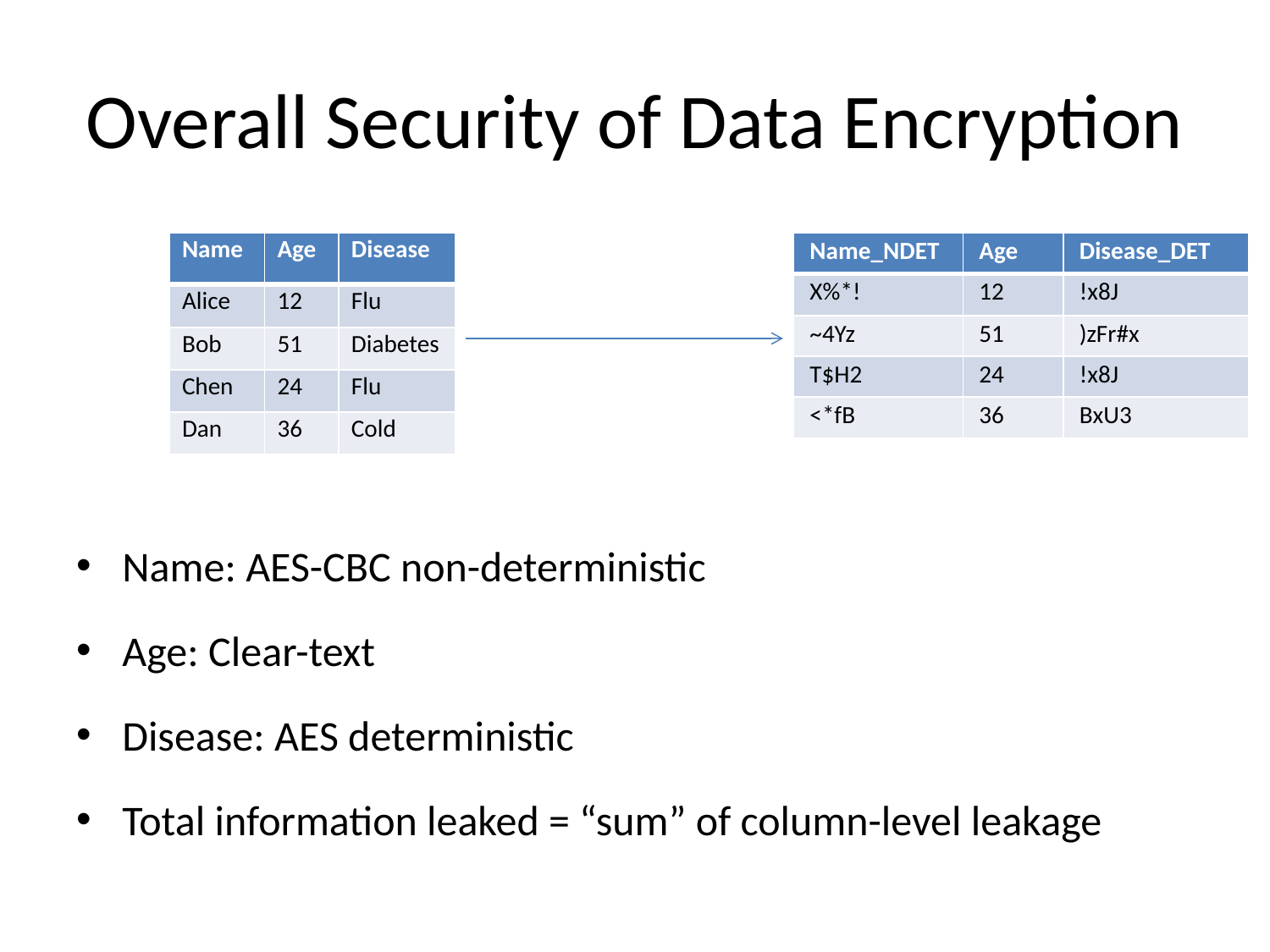

# Overall Security of Data Encryption
| Name | Age | Disease |
| --- | --- | --- |
| Alice | 12 | Flu |
| Bob | 51 | Diabetes |
| Chen | 24 | Flu |
| Dan | 36 | Cold |
| Name\_NDET | Age | Disease\_DET |
| --- | --- | --- |
| X%\*! | 12 | !x8J |
| ~4Yz | 51 | )zFr#x |
| T$H2 | 24 | !x8J |
| <\*fB | 36 | BxU3 |
Name: AES-CBC non-deterministic
Age: Clear-text
Disease: AES deterministic
Total information leaked = “sum” of column-level leakage